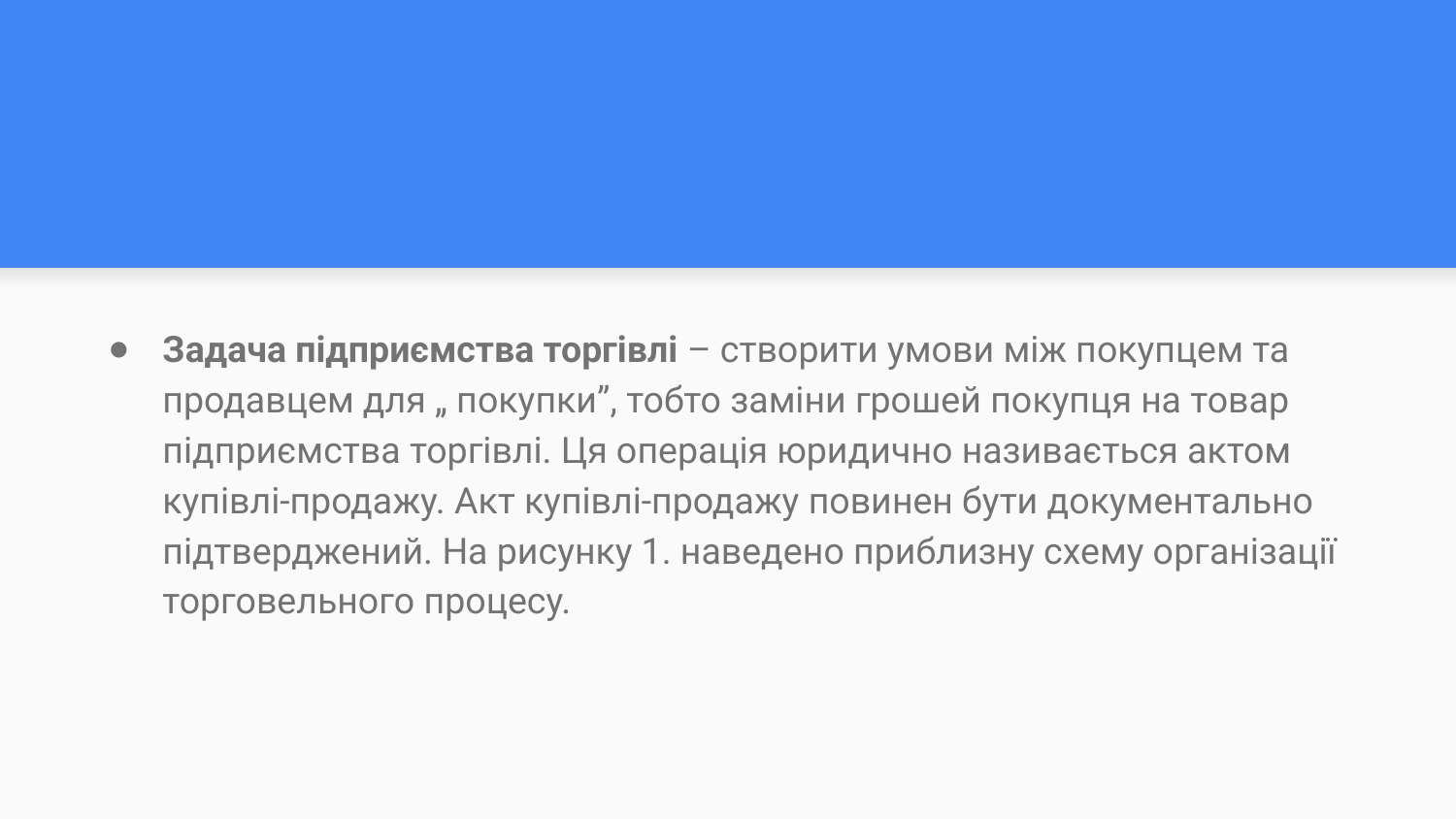

#
Задача підприємства торгівлі – створити умови між покупцем та продавцем для „ покупки”, тобто заміни грошей покупця на товар підприємства торгівлі. Ця операція юридично називається актом купівлі-продажу. Акт купівлі-продажу повинен бути документально підтверджений. На рисунку 1. наведено приблизну схему організації торговельного процесу.